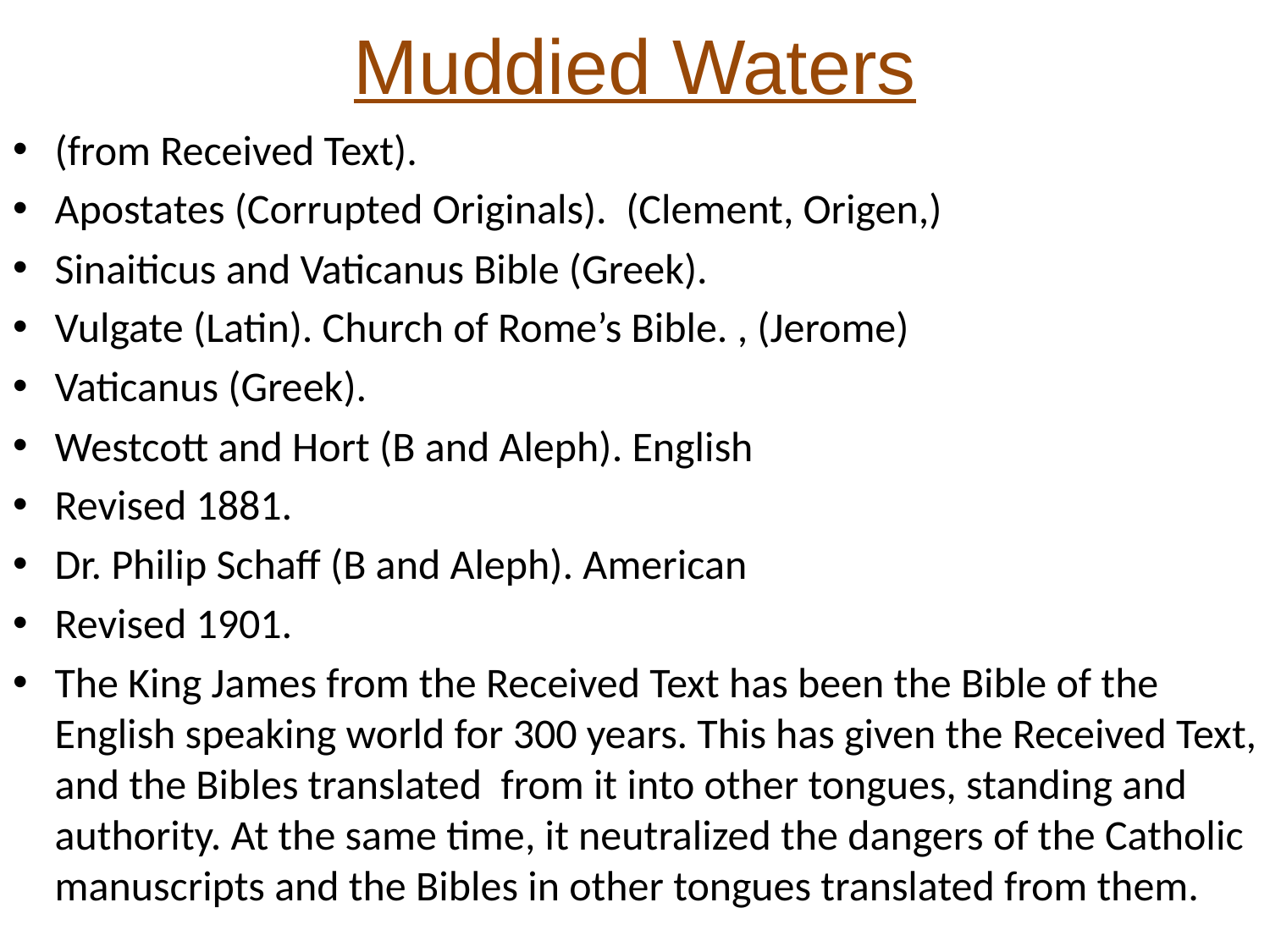

# Muddied Waters
(from Received Text).
Apostates (Corrupted Originals).  (Clement, Origen,)
Sinaiticus and Vaticanus Bible (Greek).
Vulgate (Latin). Church of Rome’s Bible. , (Jerome)
Vaticanus (Greek).
Westcott and Hort (B and Aleph). English
Revised 1881.
Dr. Philip Schaff (B and Aleph). American
Revised 1901.
The King James from the Received Text has been the Bible of the English speaking world for 300 years. This has given the Received Text, and the Bibles translated  from it into other tongues, standing and authority. At the same time, it neutralized the dangers of the Catholic manuscripts and the Bibles in other tongues translated from them.